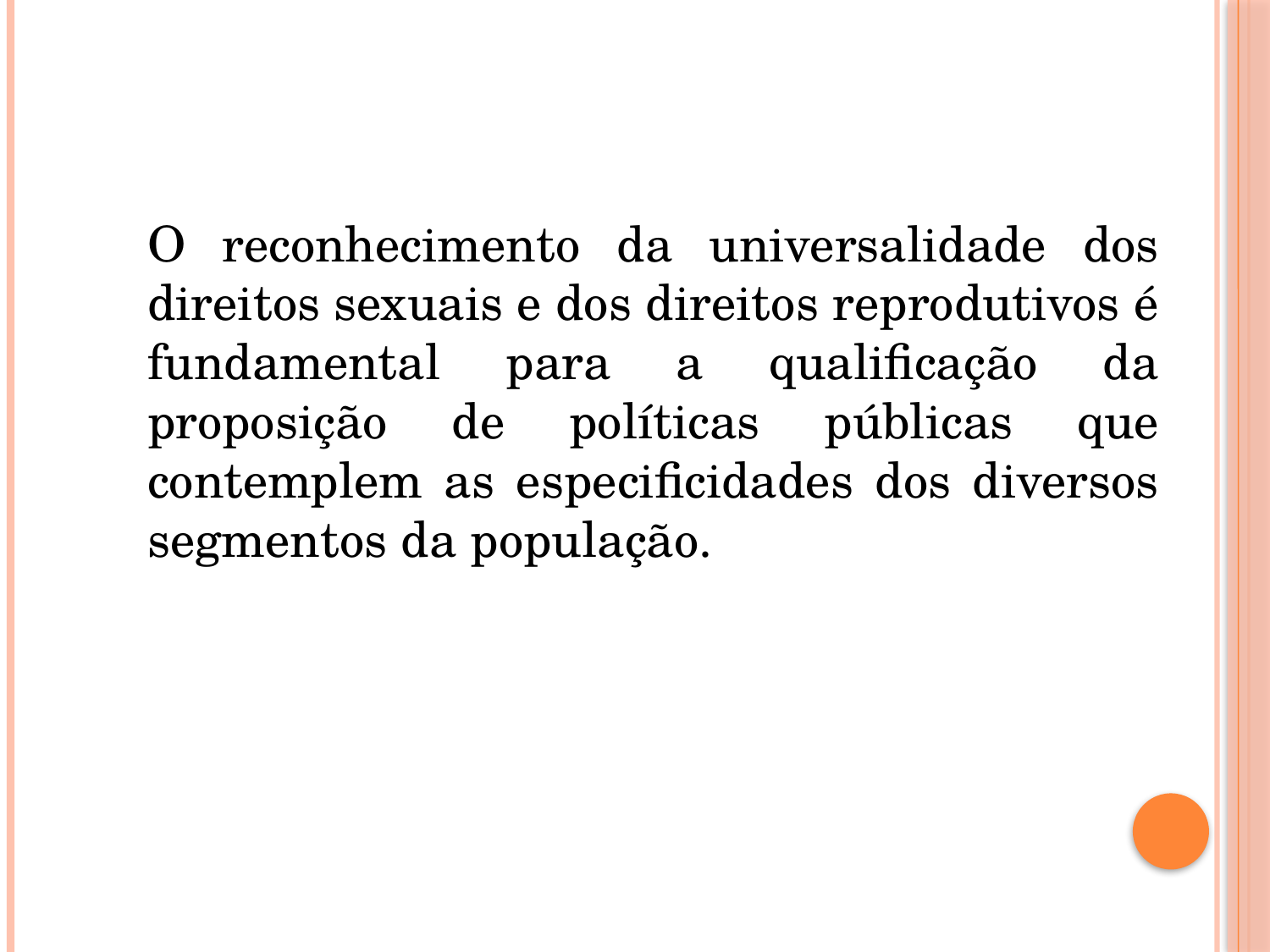

O reconhecimento da universalidade dos direitos sexuais e dos direitos reprodutivos é fundamental para a qualificação da proposição de políticas públicas que contemplem as especificidades dos diversos segmentos da população.